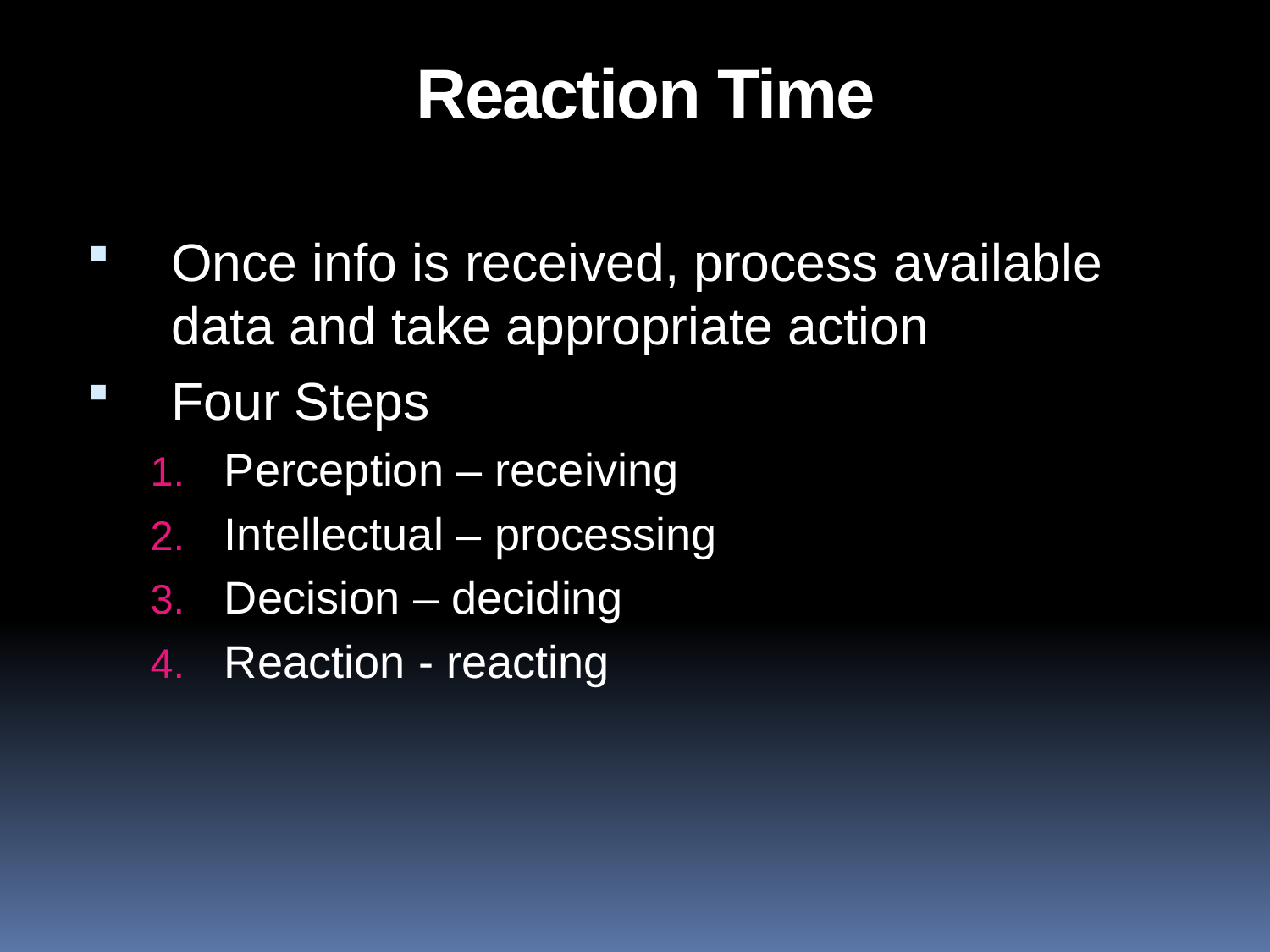

Reaction Time
Once info is received, process available data and take appropriate action
Four Steps
Perception – receiving
Intellectual – processing
Decision – deciding
Reaction - reacting